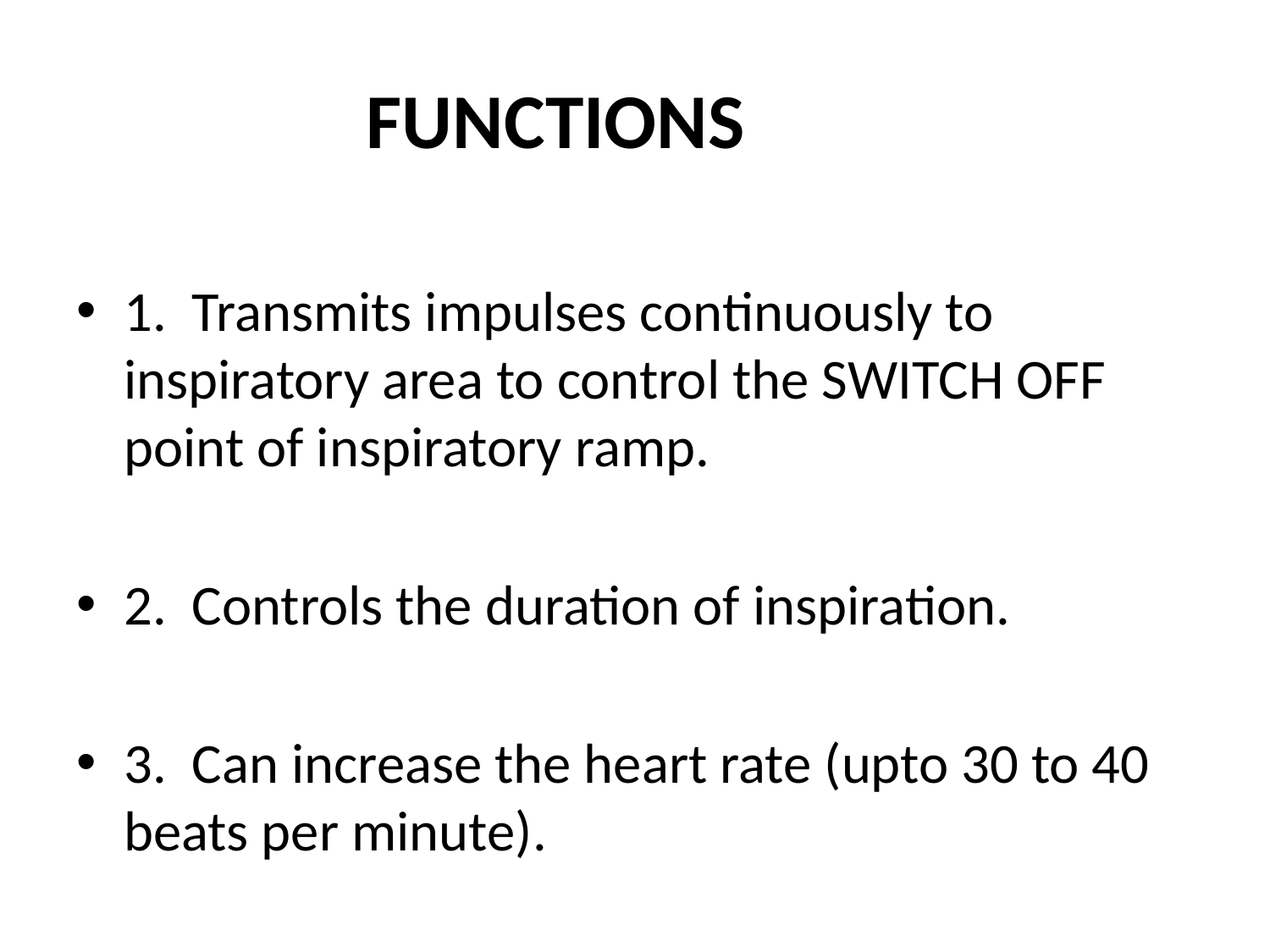

# FUNCTIONS
1.  Transmits impulses continuously to inspiratory area to control the SWITCH OFF point of inspiratory ramp.

2.  Controls the duration of inspiration.

3.  Can increase the heart rate (upto 30 to 40 beats per minute).